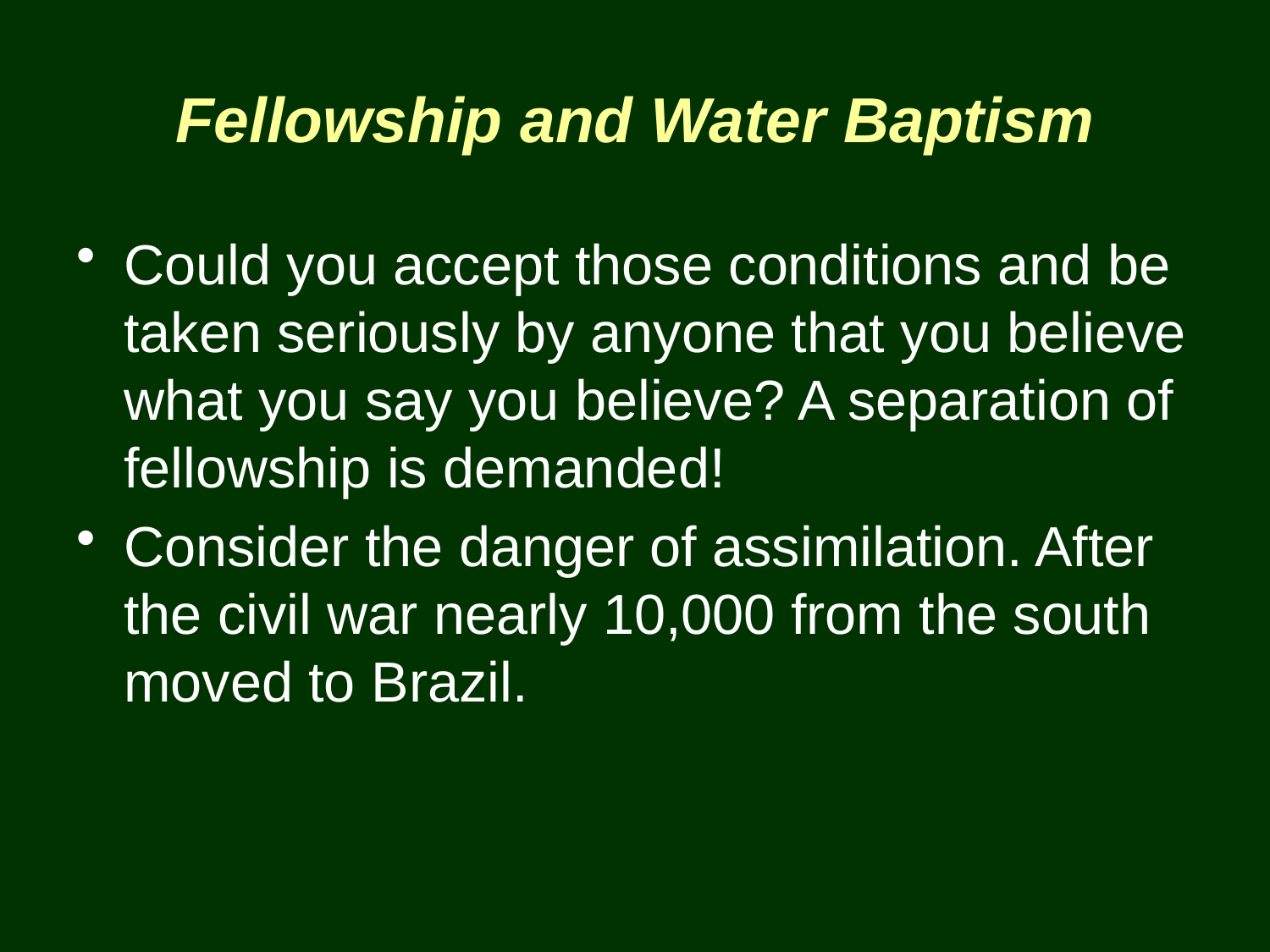

# Fellowship and Water Baptism
Could you accept those conditions and be taken seriously by anyone that you believe what you say you believe? A separation of fellowship is demanded!
Consider the danger of assimilation. After the civil war nearly 10,000 from the south moved to Brazil.